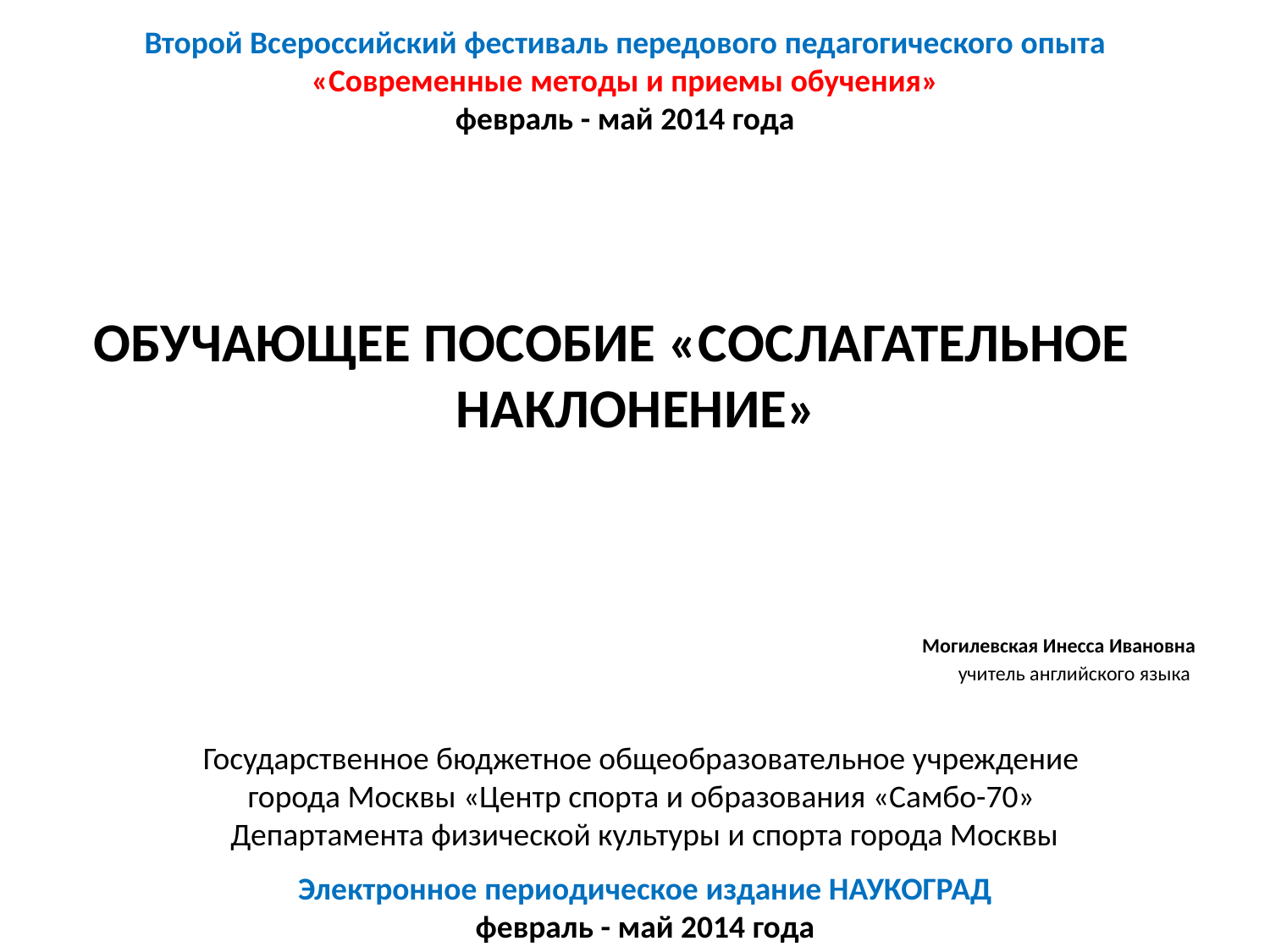

Второй Всероссийский фестиваль передового педагогического опыта
«Современные методы и приемы обучения»
февраль - май 2014 года
# ОБУЧАЮЩЕЕ ПОСОБИЕ «СОСЛАГАТЕЛЬНОЕ      НАКЛОНЕНИЕ»
Могилевская Инесса Ивановна
учитель английского языка

Государственное бюджетное общеобразовательное учреждение
города Москвы «Центр спорта и образования «Самбо-70»
Департамента физической культуры и спорта города Москвы
Электронное периодическое издание НАУКОГРАД
февраль - май 2014 года